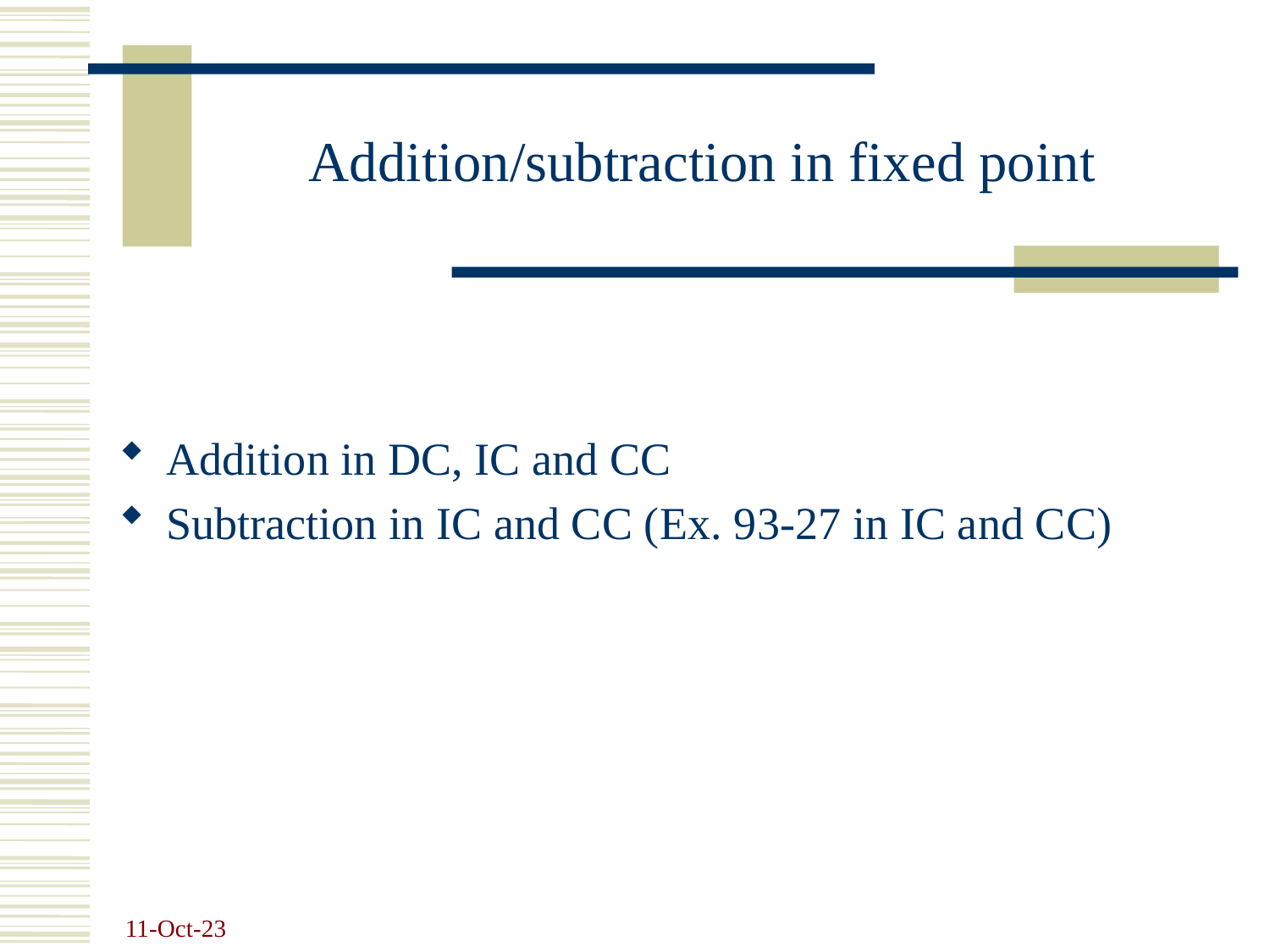

# Addition/subtraction in fixed point
Addition in DC, IC and CC
Subtraction in IC and CC (Ex. 93-27 in IC and CC)
11-Oct-23